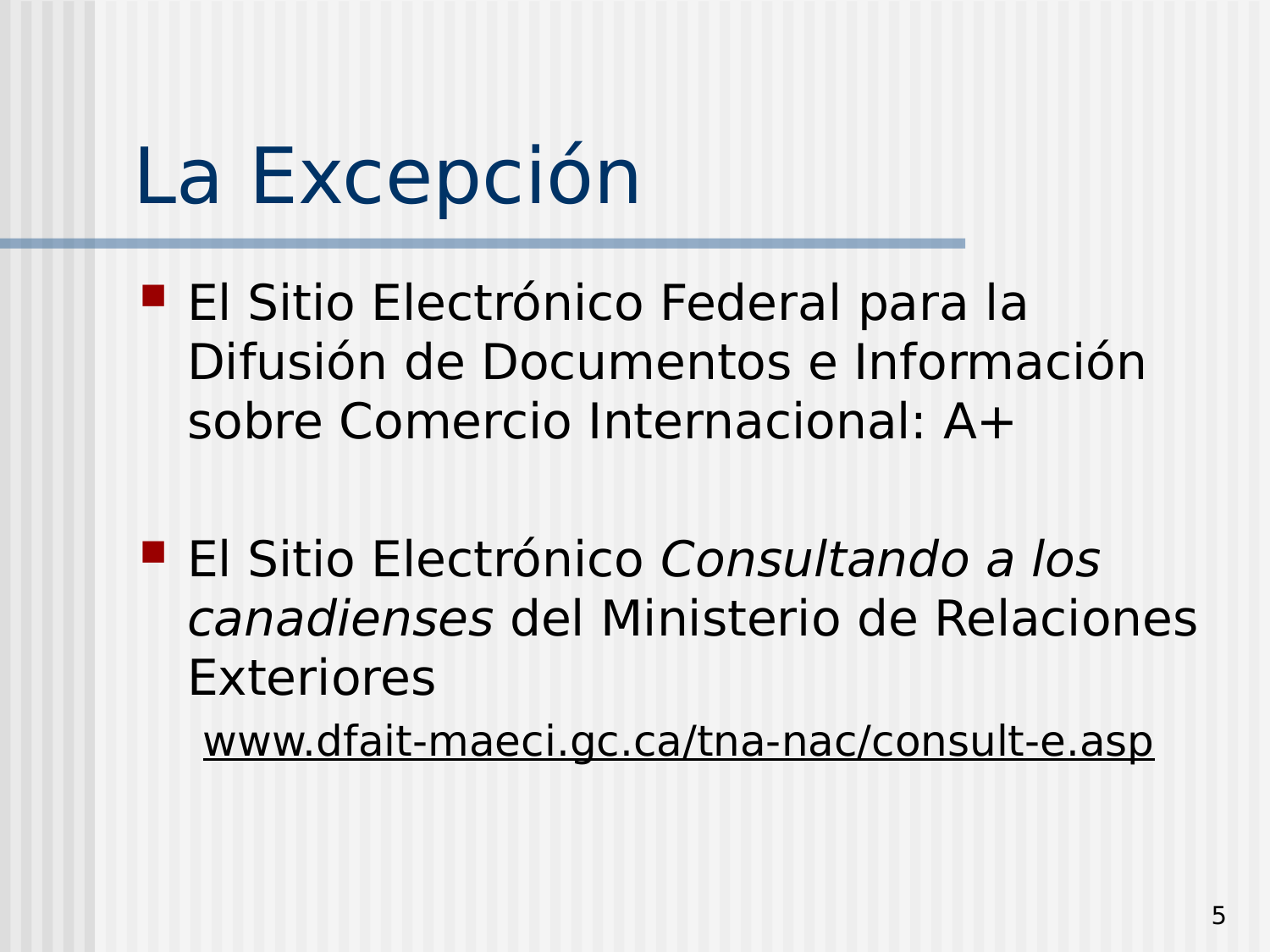

# La Excepción
El Sitio Electrónico Federal para la Difusión de Documentos e Información sobre Comercio Internacional: A+

El Sitio Electrónico Consultando a los canadienses del Ministerio de Relaciones Exteriores
www.dfait-maeci.gc.ca/tna-nac/consult-e.asp

5